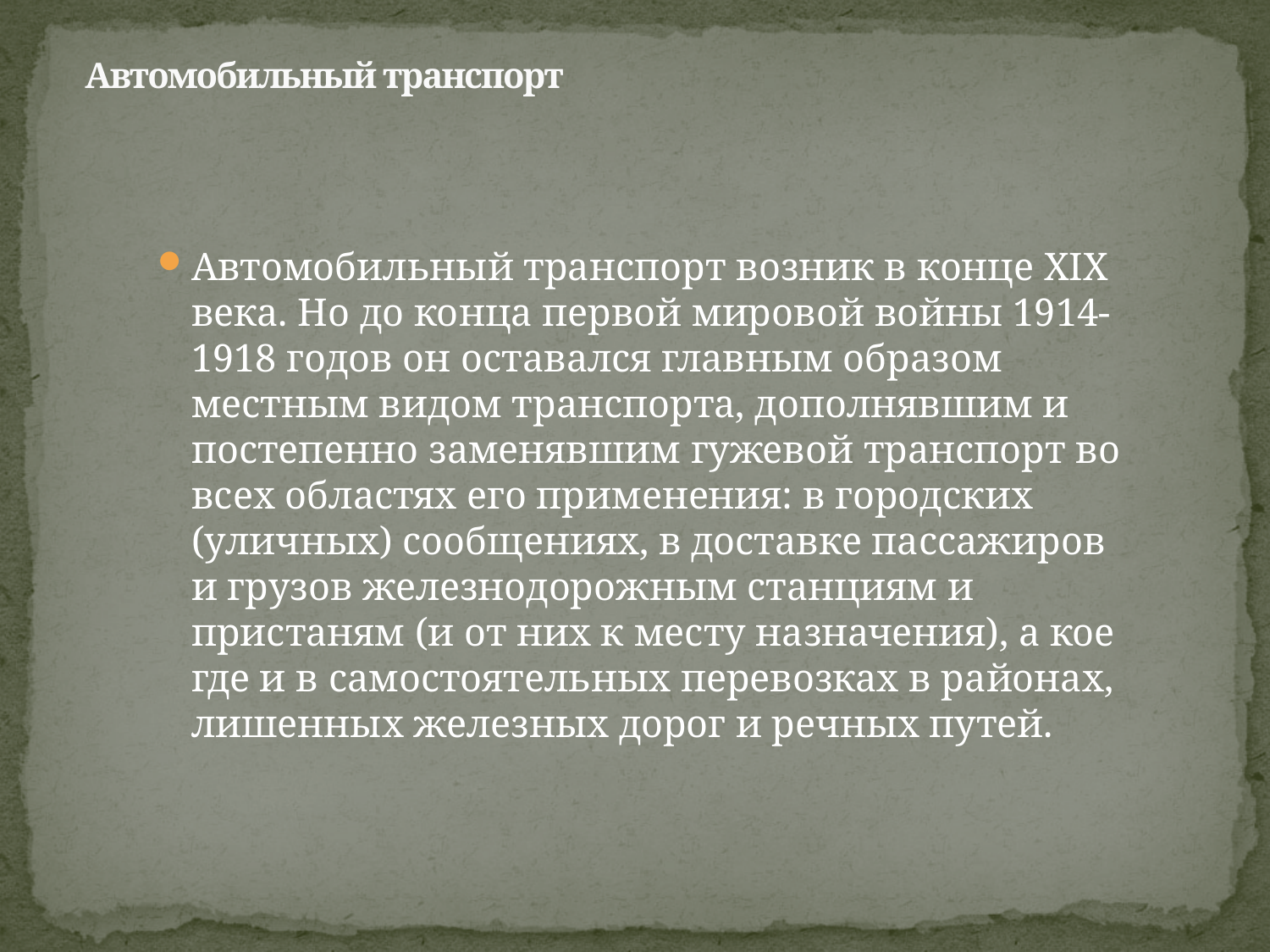

# Автомобильный транспорт
Автомобильный транспорт возник в конце XIX века. Но до конца первой мировой войны 1914-1918 годов он оставался главным образом местным видом транспорта, дополнявшим и постепенно заменявшим гужевой транспорт во всех областях его применения: в городских (уличных) сообщениях, в доставке пассажиров и грузов железнодорожным станциям и пристаням (и от них к месту назначения), а кое где и в самостоятельных перевозках в районах, лишенных железных дорог и речных путей.